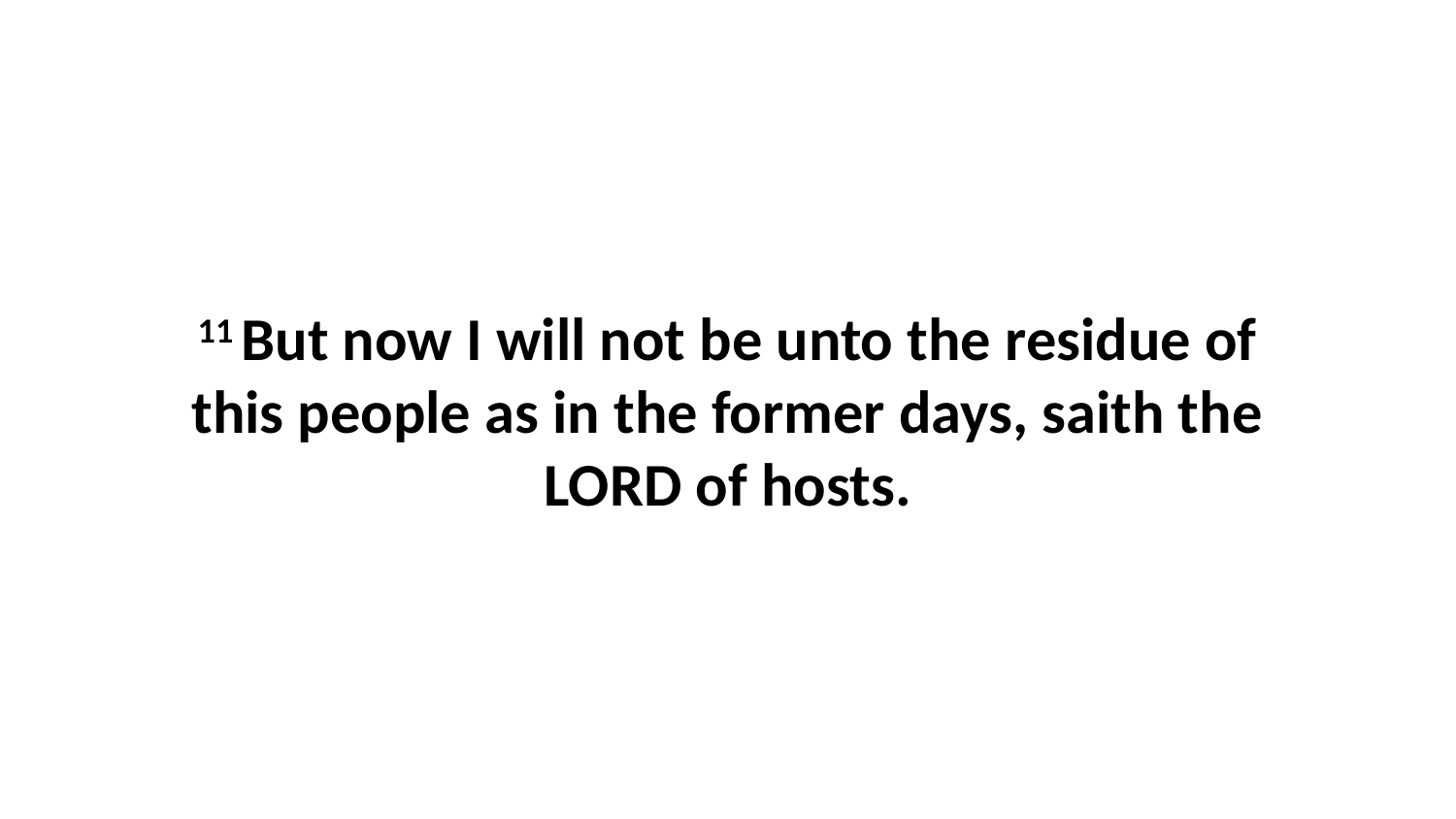

11 But now I will not be unto the residue of this people as in the former days, saith the LORD of hosts.